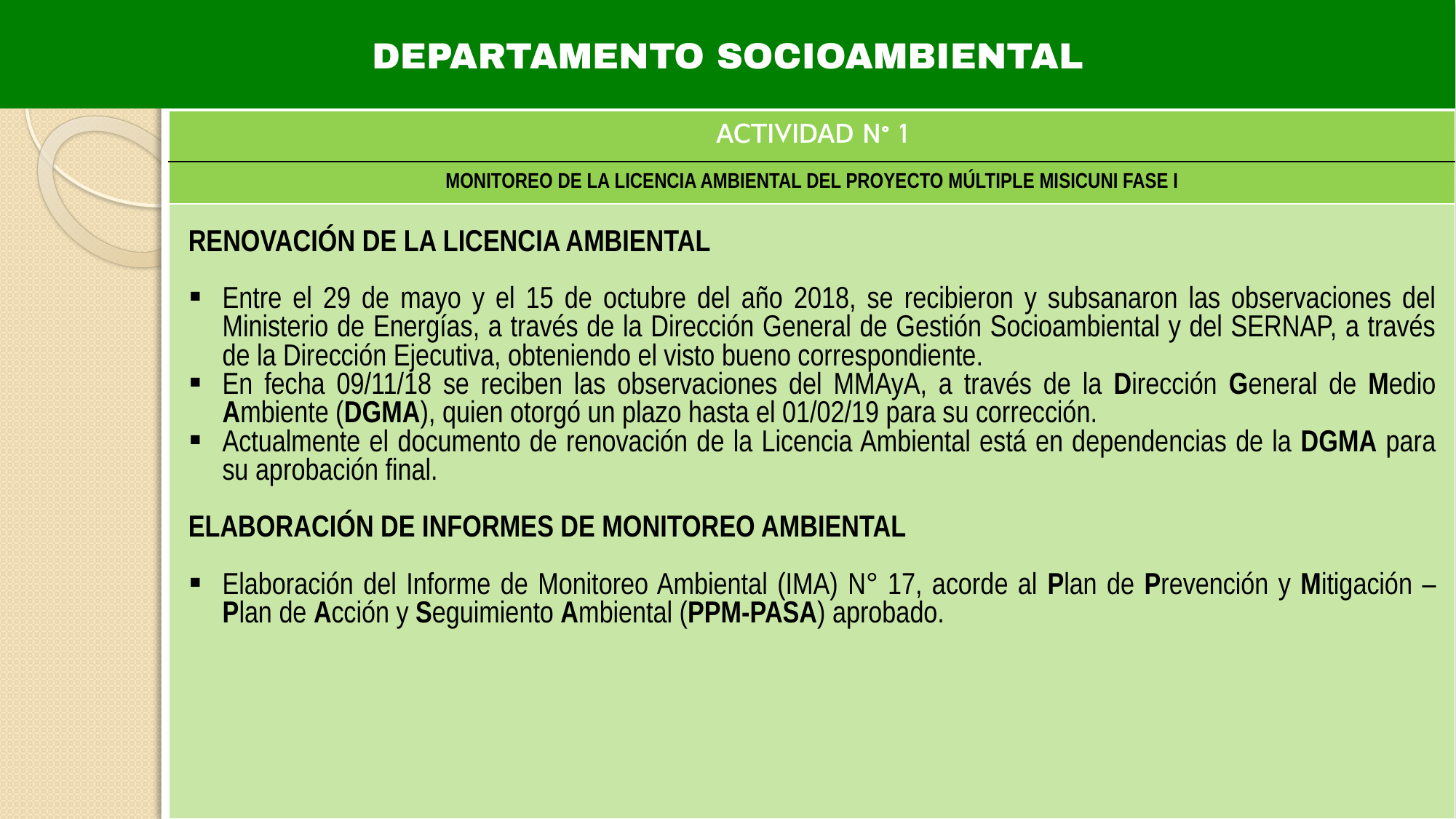

DEPARTAMENTO SOCIOAMBIENTAL
| ACTIVIDAD N° 1 |
| --- |
| MONITOREO DE LA LICENCIA AMBIENTAL DEL PROYECTO MÚLTIPLE MISICUNI FASE I |
| RENOVACIÓN DE LA LICENCIA AMBIENTAL Entre el 29 de mayo y el 15 de octubre del año 2018, se recibieron y subsanaron las observaciones del Ministerio de Energías, a través de la Dirección General de Gestión Socioambiental y del SERNAP, a través de la Dirección Ejecutiva, obteniendo el visto bueno correspondiente. En fecha 09/11/18 se reciben las observaciones del MMAyA, a través de la Dirección General de Medio Ambiente (DGMA), quien otorgó un plazo hasta el 01/02/19 para su corrección. Actualmente el documento de renovación de la Licencia Ambiental está en dependencias de la DGMA para su aprobación final. ELABORACIÓN DE INFORMES DE MONITOREO AMBIENTAL Elaboración del Informe de Monitoreo Ambiental (IMA) N° 17, acorde al Plan de Prevención y Mitigación –Plan de Acción y Seguimiento Ambiental (PPM-PASA) aprobado. |